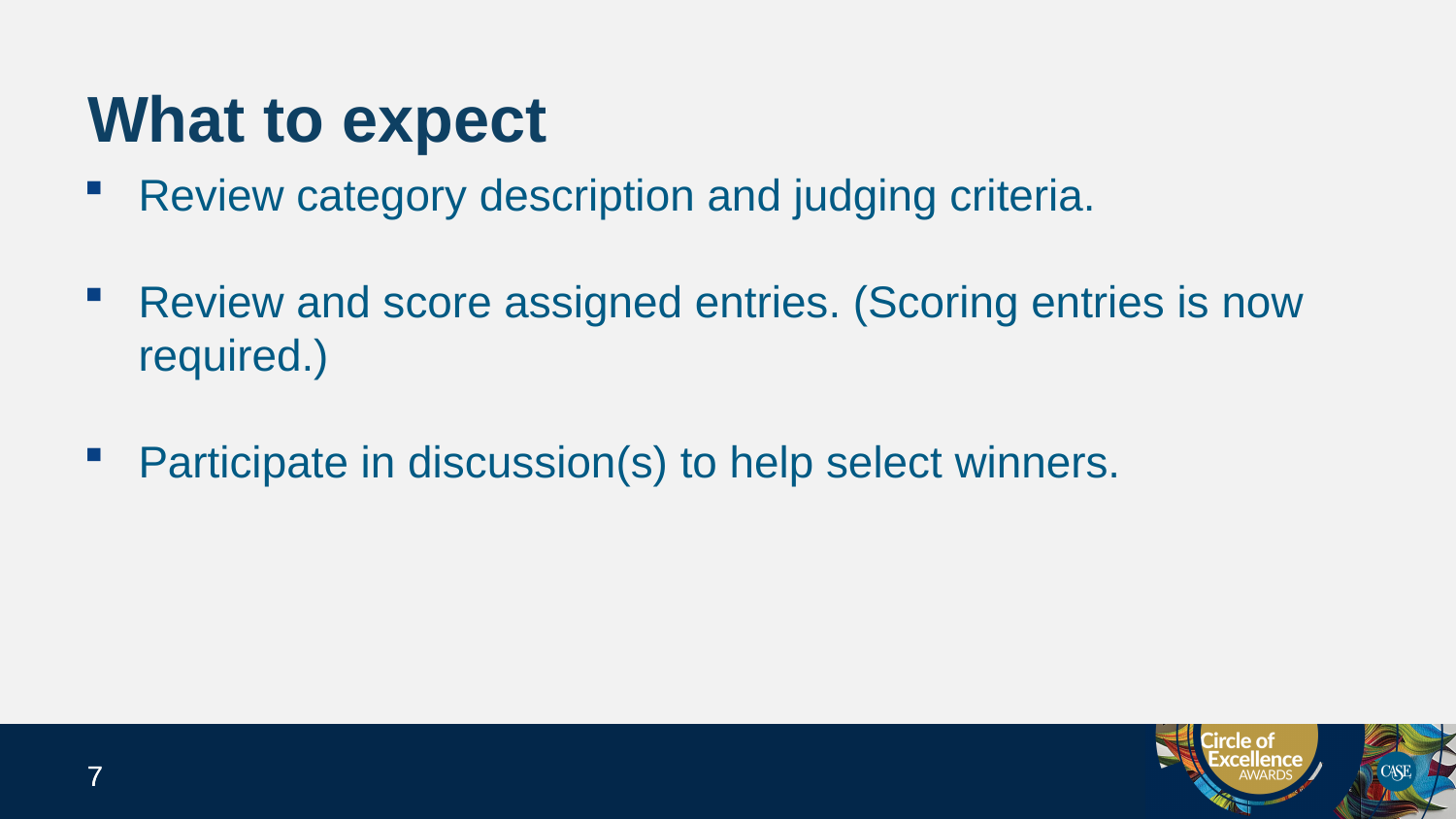

# What to expect
Review category description and judging criteria.

Review and score assigned entries. (Scoring entries is now required.)

Participate in discussion(s) to help select winners.